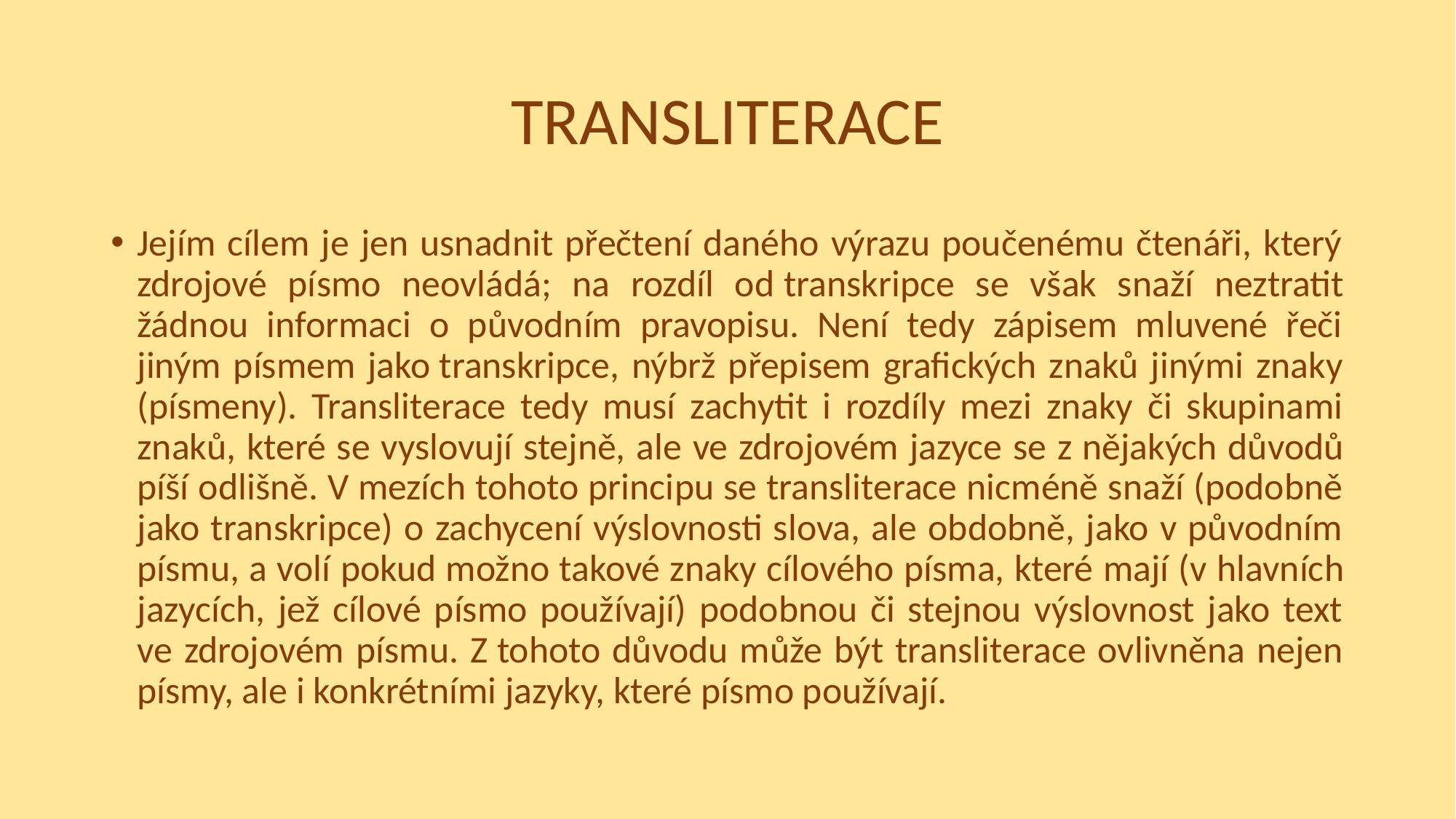

# TRANSLITERACE
Jejím cílem je jen usnadnit přečtení daného výrazu poučenému čtenáři, který zdrojové písmo neovládá; na rozdíl od transkripce se však snaží neztratit žádnou informaci o původním pravopisu. Není tedy zápisem mluvené řeči jiným písmem jako transkripce, nýbrž přepisem grafických znaků jinými znaky (písmeny). Transliterace tedy musí zachytit i rozdíly mezi znaky či skupinami znaků, které se vyslovují stejně, ale ve zdrojovém jazyce se z nějakých důvodů píší odlišně. V mezích tohoto principu se transliterace nicméně snaží (podobně jako transkripce) o zachycení výslovnosti slova, ale obdobně, jako v původním písmu, a volí pokud možno takové znaky cílového písma, které mají (v hlavních jazycích, jež cílové písmo používají) podobnou či stejnou výslovnost jako text ve zdrojovém písmu. Z tohoto důvodu může být transliterace ovlivněna nejen písmy, ale i konkrétními jazyky, které písmo používají.